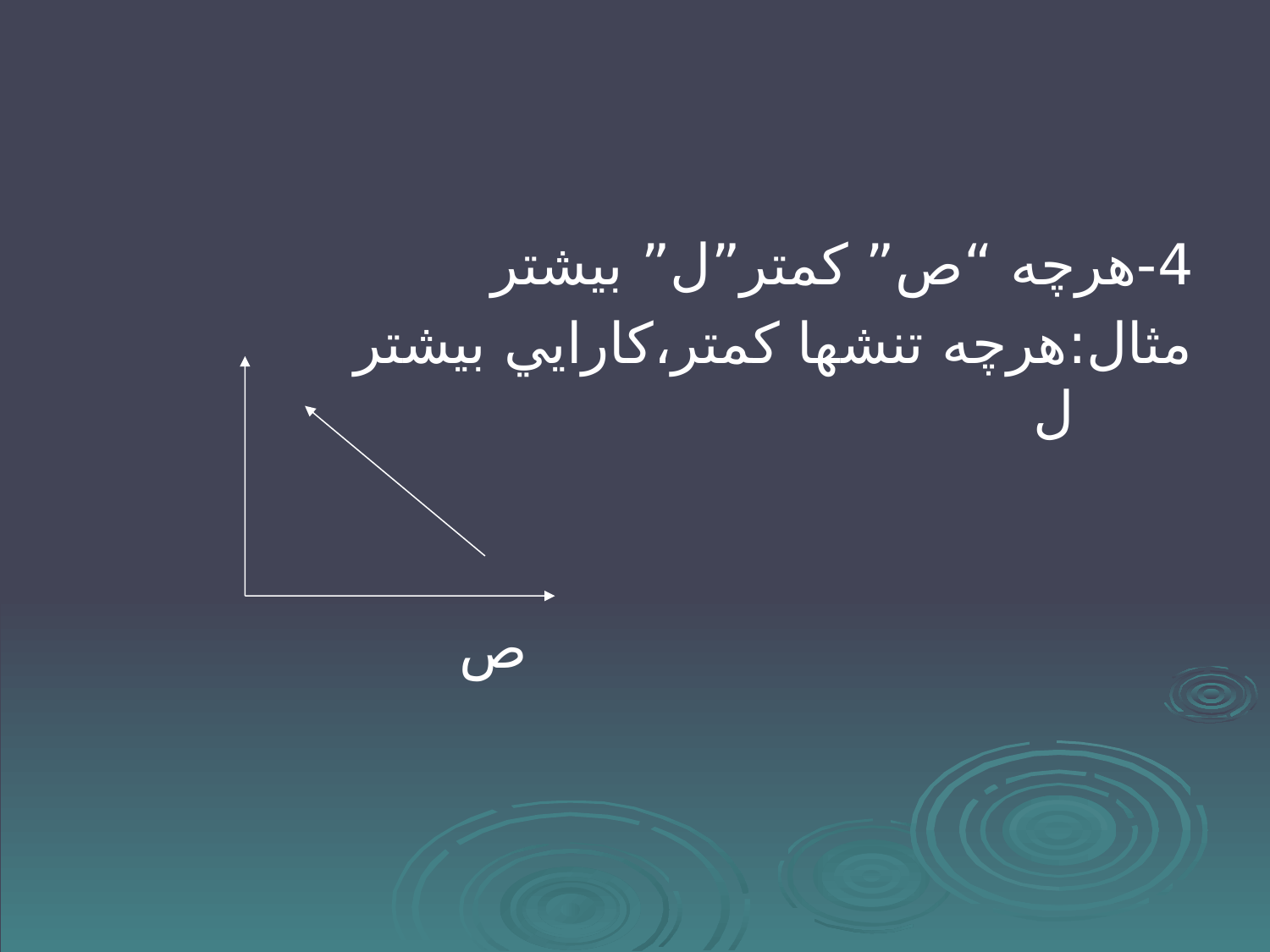

#
4-هرچه “ص” كمتر”ل” بيشتر
مثال:هرچه تنشها كمتر،كارايي بيشتر                    ل

                                     ص